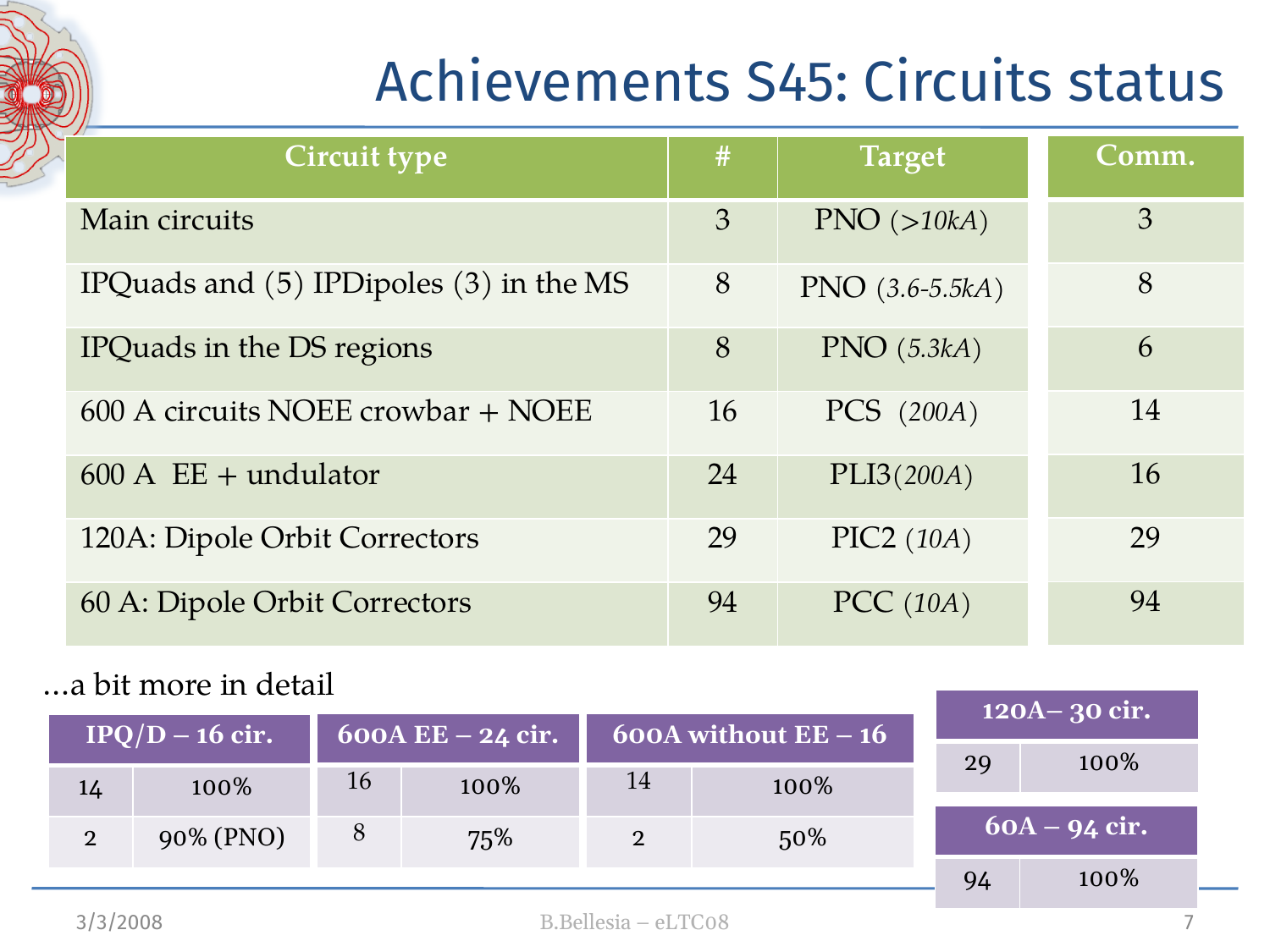

# Achievements S45: Circuits status
| Comm. |
| --- |
| 3 |
| 8 |
| 6 |
| 14 |
| 16 |
| 29 |
| 94 |
| Circuit type | # | Target |
| --- | --- | --- |
| Main circuits | 3 | PNO (>10kA) |
| IPQuads and (5) IPDipoles (3) in the MS | 8 | PNO (3.6-5.5kA) |
| IPQuads in the DS regions | 8 | PNO (5.3kA) |
| 600 A circuits NOEE crowbar + NOEE | 16 | PCS (200A) |
| 600 A EE + undulator | 24 | PLI3(200A) |
| 120A: Dipole Orbit Correctors | 29 | PIC2 (10A) |
| 60 A: Dipole Orbit Correctors | 94 | PCC (10A) |
…a bit more in detail
| 120A– 30 cir. |  |
| --- | --- |
| 29 | 100% |
| 600A EE – 24 cir. |  |
| --- | --- |
| 16 | 100% |
| 8 | 75% |
| 600A without EE – 16 |  |
| --- | --- |
| 14 | 100% |
| 2 | 50% |
| IPQ/D – 16 cir. |  |
| --- | --- |
| 14 | 100% |
| 2 | 90% (PNO) |
| 60A – 94 cir. |  |
| --- | --- |
| 94 | 100% |
3/3/2008
B.Bellesia – eLTC08
7